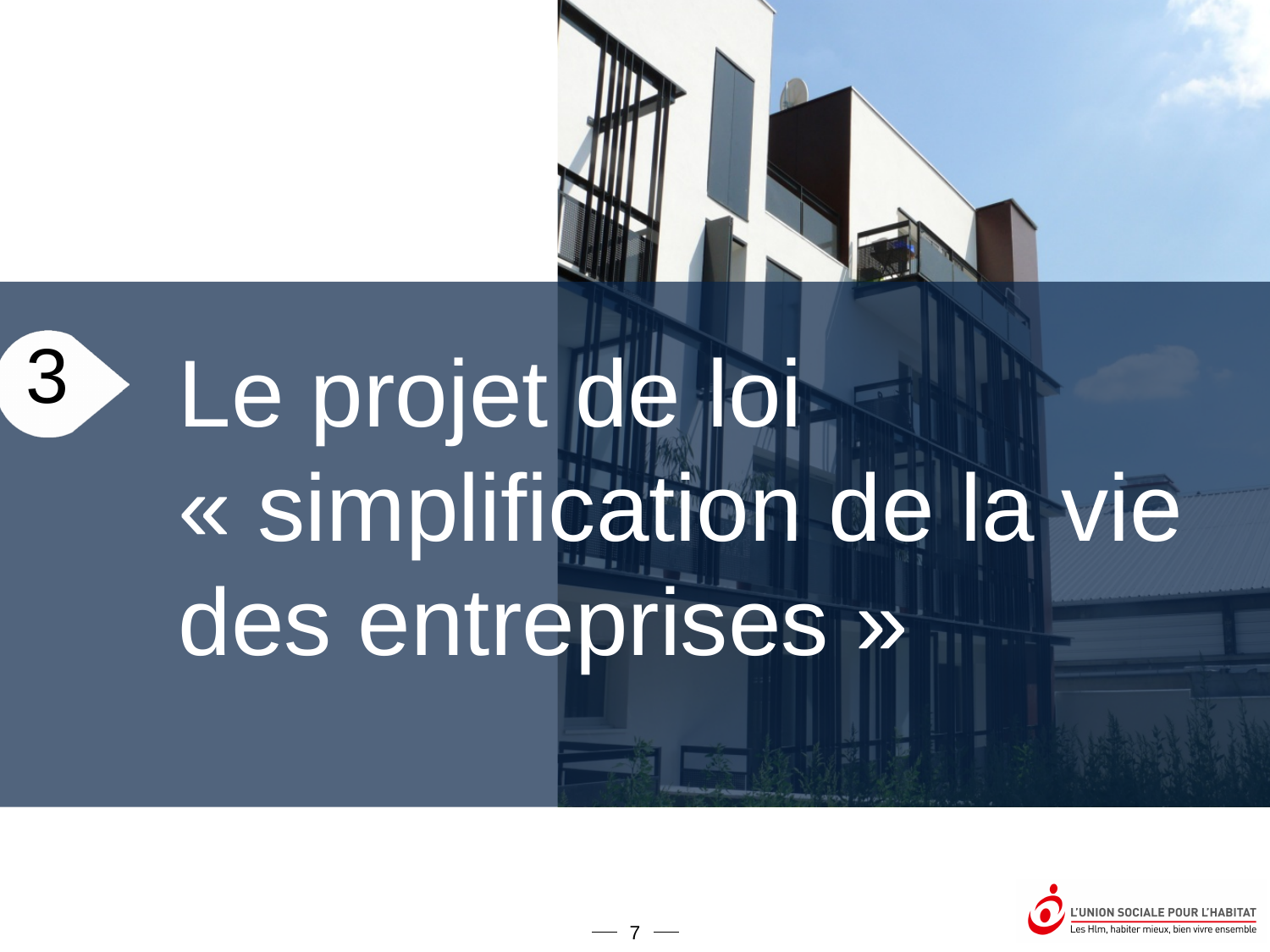

Le projet de loi « simplification de la vie des entreprises »